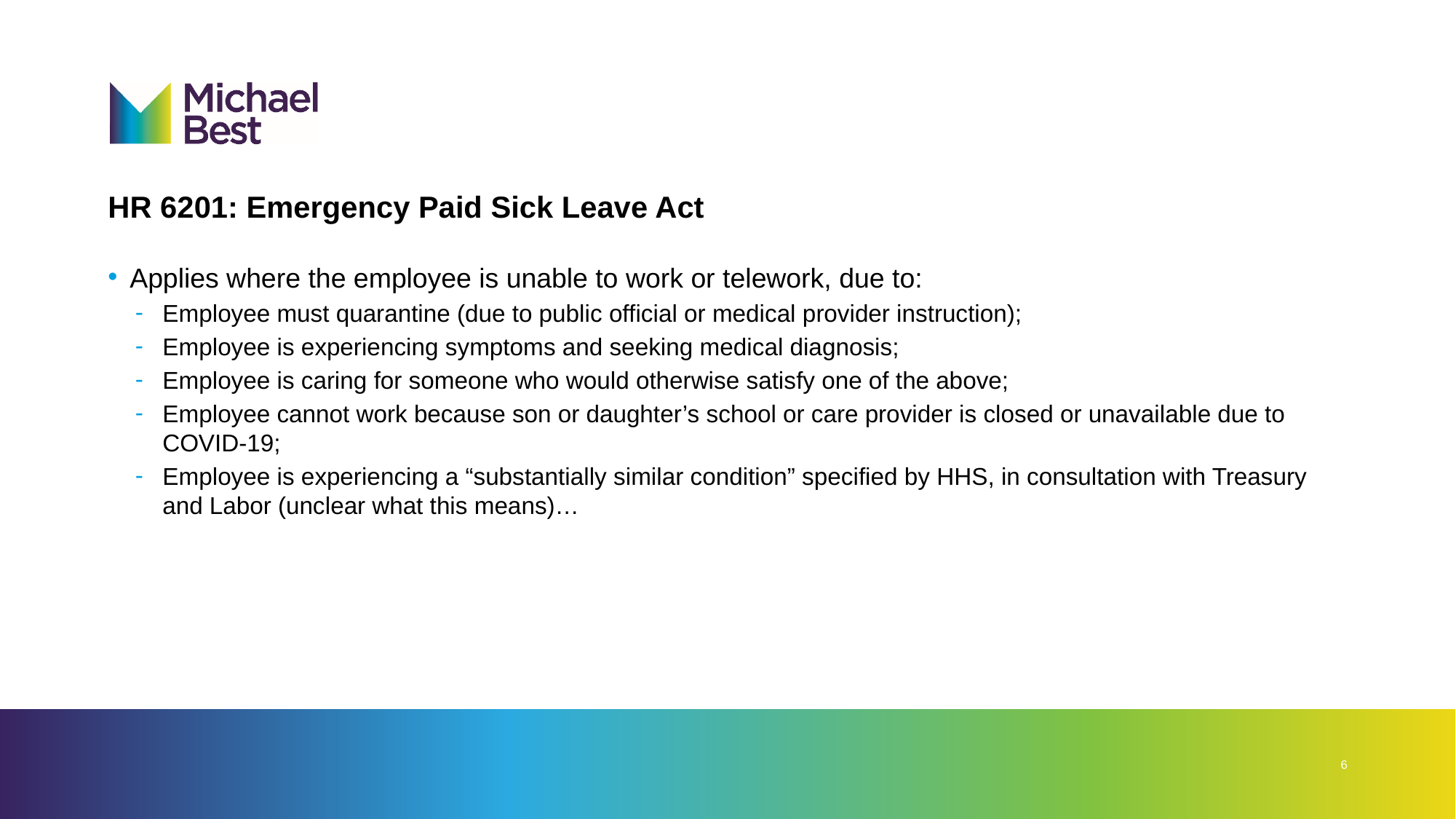

# HR 6201: Emergency Paid Sick Leave Act
Applies where the employee is unable to work or telework, due to:
Employee must quarantine (due to public official or medical provider instruction);
Employee is experiencing symptoms and seeking medical diagnosis;
Employee is caring for someone who would otherwise satisfy one of the above;
Employee cannot work because son or daughter’s school or care provider is closed or unavailable due to COVID-19;
Employee is experiencing a “substantially similar condition” specified by HHS, in consultation with Treasury and Labor (unclear what this means)…

6